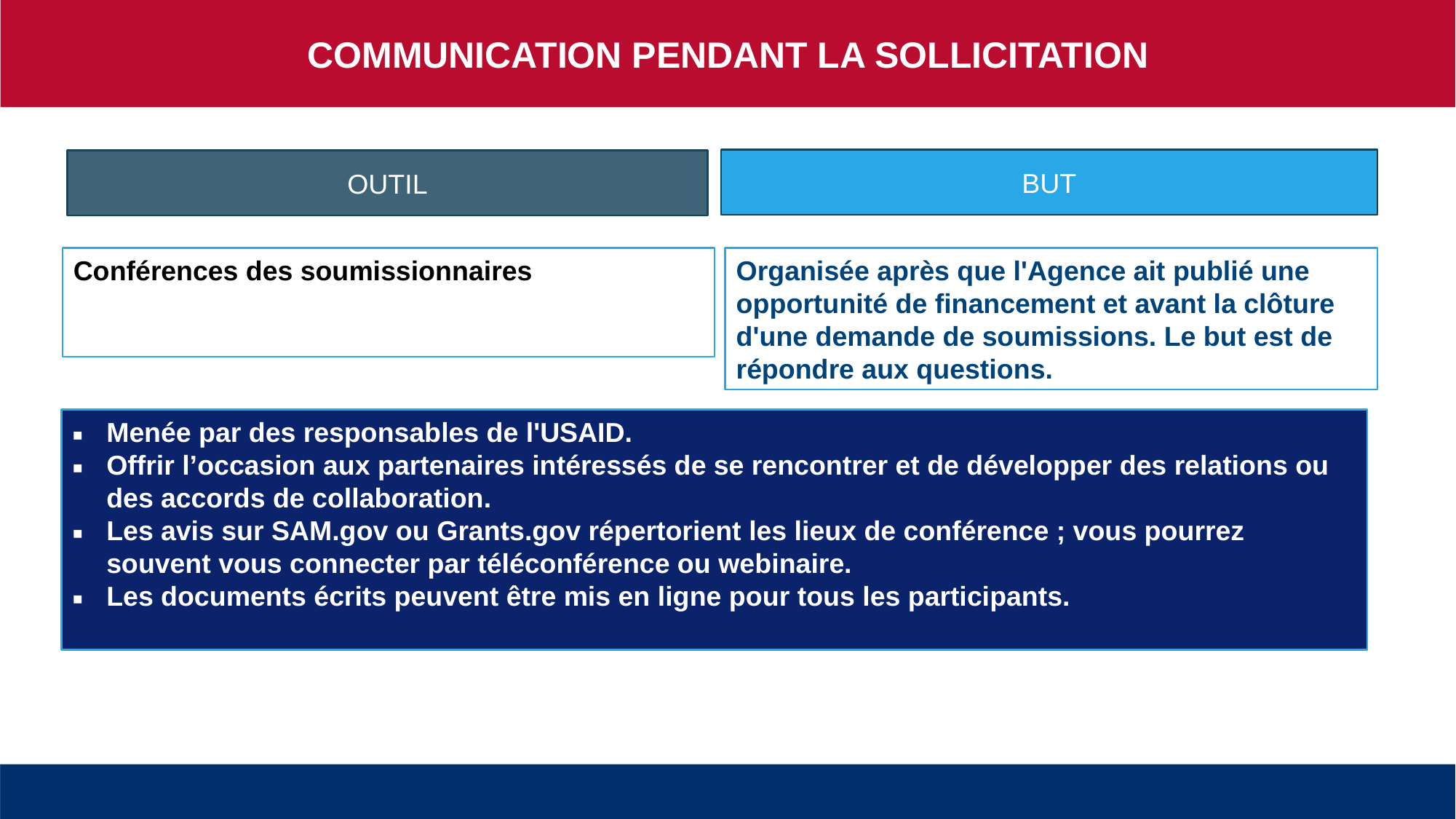

COMMUNICATION PENDANT LA SOLLICITATION
BUT
OUTIL
Conférences des soumissionnaires

Organisée après que l'Agence ait publié une opportunité de financement et avant la clôture d'une demande de soumissions. Le but est de répondre aux questions.
Menée par des responsables de l'USAID.
Offrir l’occasion aux partenaires intéressés de se rencontrer et de développer des relations ou des accords de collaboration.
Les avis sur SAM.gov ou Grants.gov répertorient les lieux de conférence ; vous pourrez souvent vous connecter par téléconférence ou webinaire.
Les documents écrits peuvent être mis en ligne pour tous les participants.